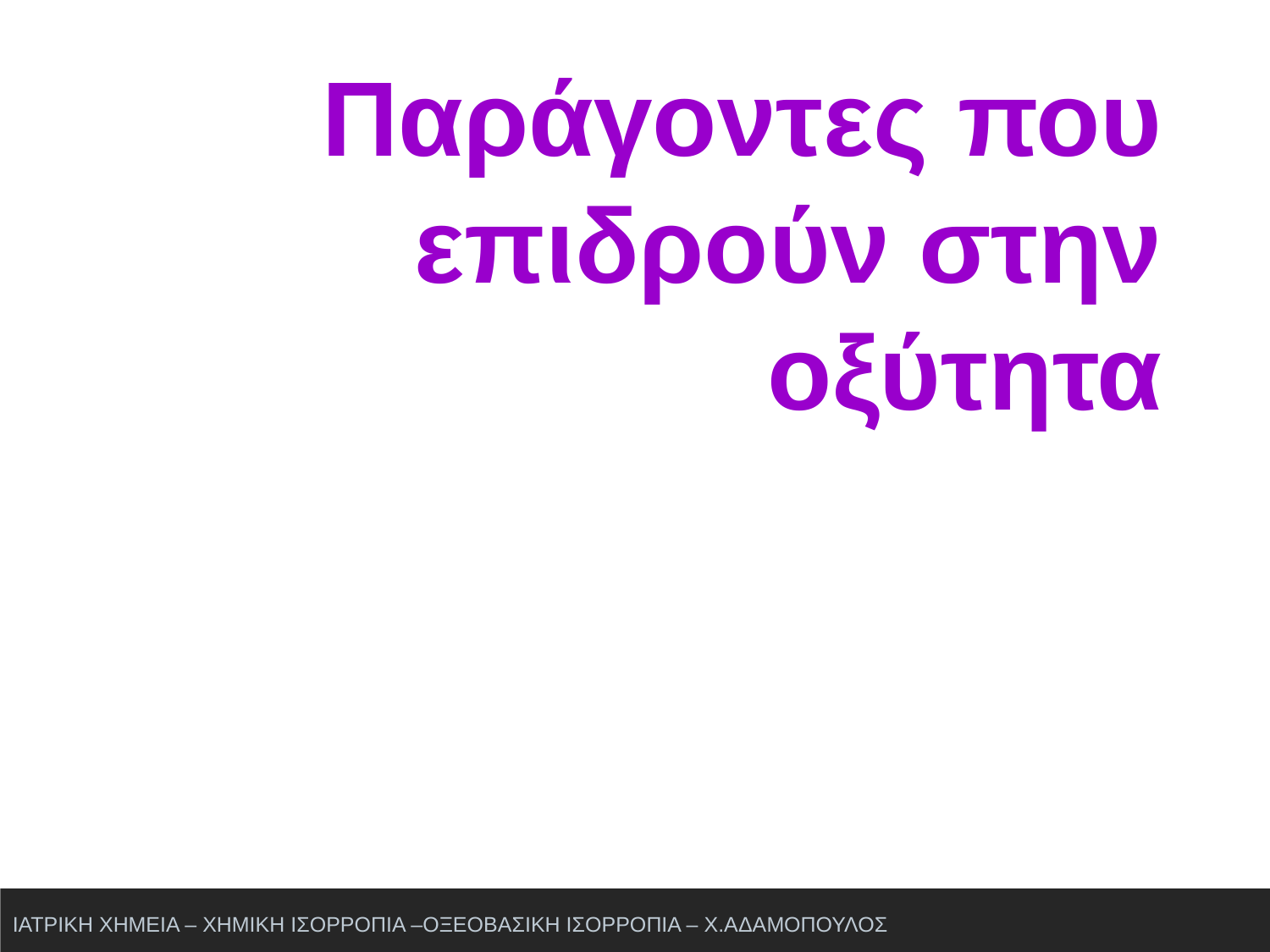

Παράγοντες που επιδρούν στην οξύτητα
ΙΑΤΡΙΚΗ ΧΗΜΕΙΑ – ΧΗΜΙΚΗ ΙΣΟΡΡΟΠΙΑ –ΟΞΕΟΒΑΣΙΚΗ ΙΣΟΡΡΟΠΙΑ – Χ.ΑΔΑΜΟΠΟΥΛΟΣ